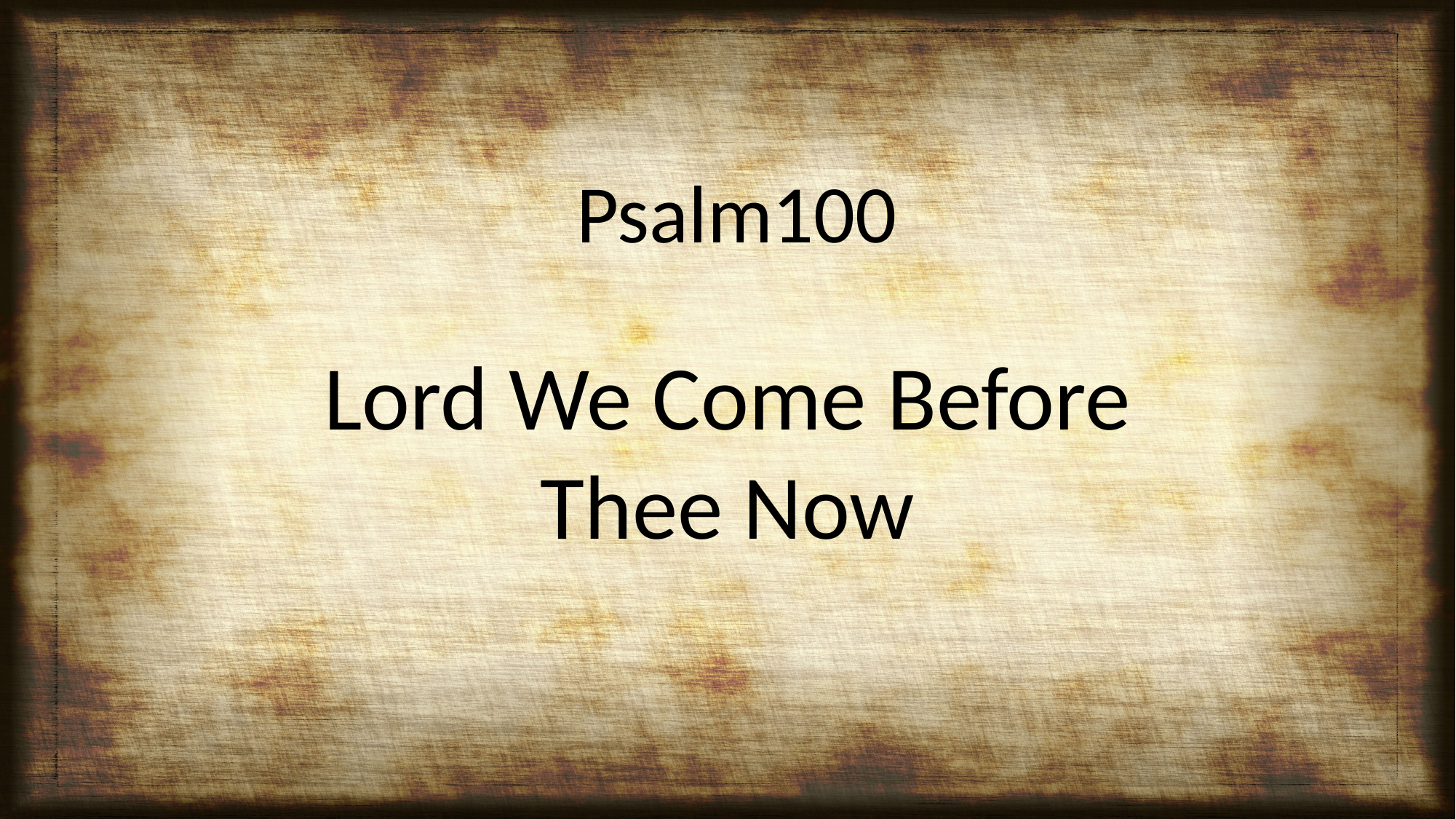

Psalm100

Lord We Come Before Thee Now